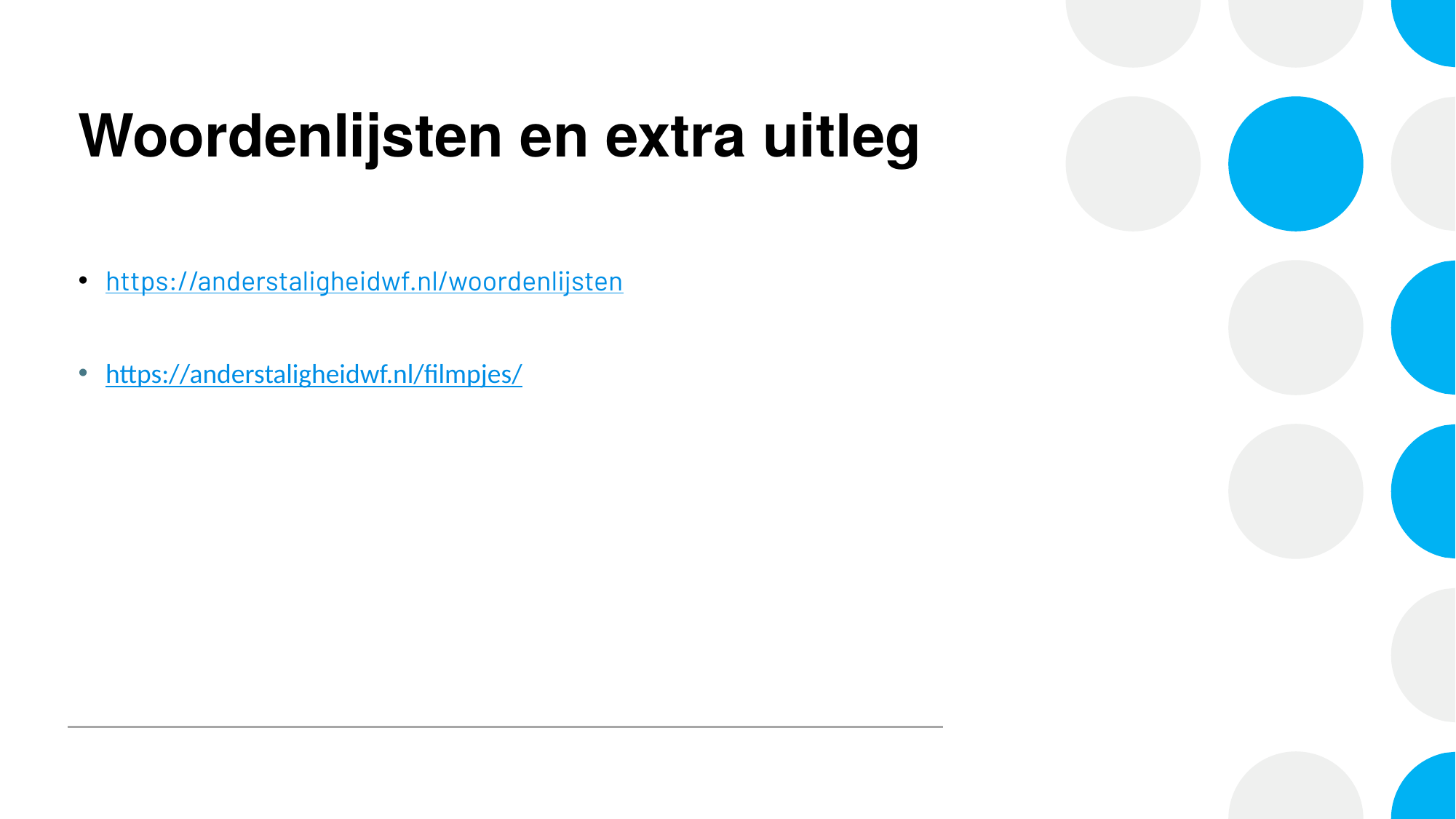

# Woordenlijsten en extra uitleg
https://anderstaligheidwf.nl/woordenlijsten

https://anderstaligheidwf.nl/filmpjes/